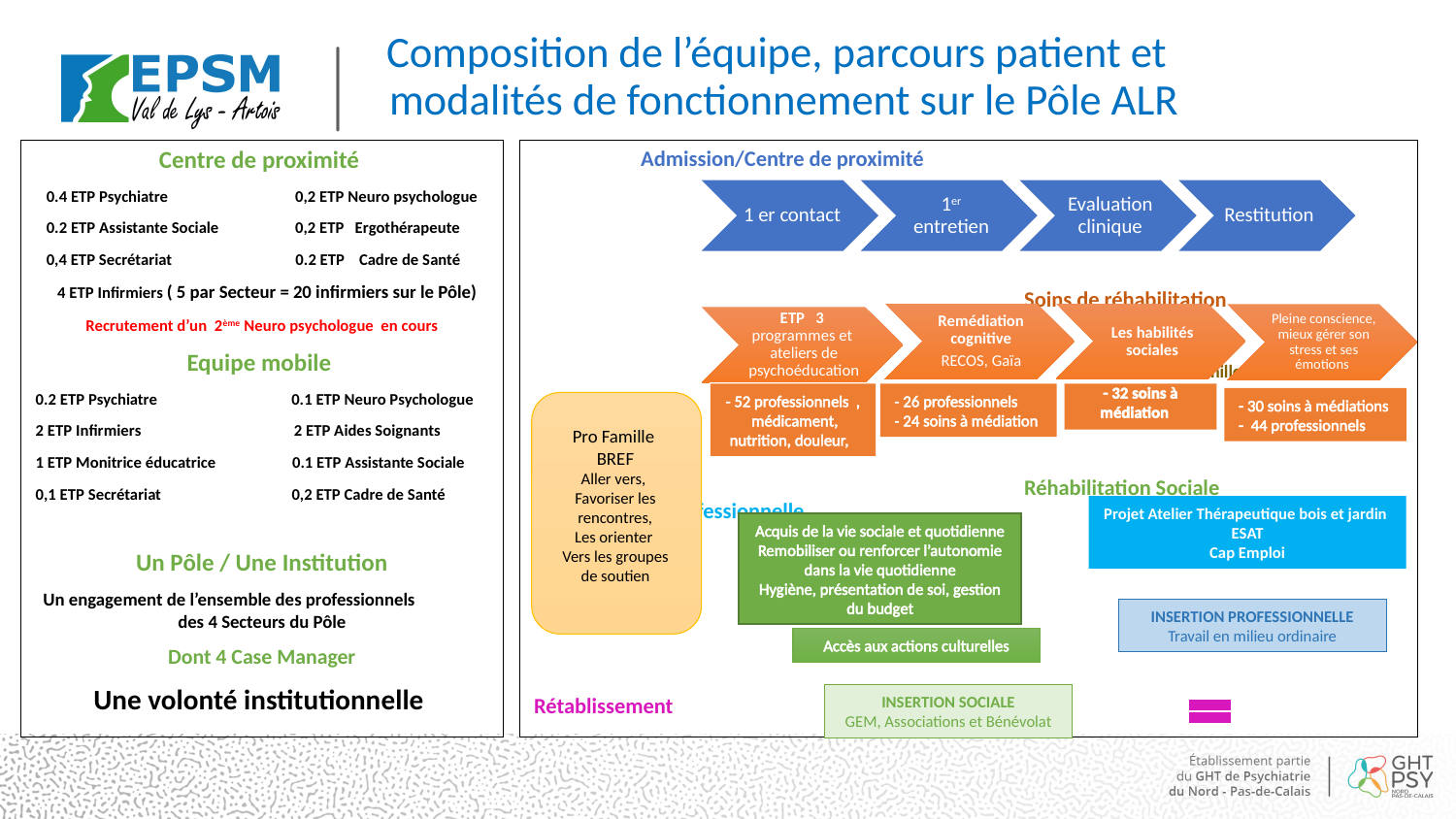

# Composition de l’équipe, parcours patient et             		modalités de fonctionnement sur le Pôle ALR
ETP   3  programmes et  ateliers de psychoéducation
Remédiation cognitive
RECOS, Gaïa
Les habilités sociales
Pleine conscience, mieux gérer son stress et ses émotions
1 er contact
1er entretien
Evaluation clinique
Restitution
Centre de proximité
   0.4 ETP Psychiatre                                   0,2 ETP Neuro psychologue
   0.2 ETP Assistante Sociale                     0,2 ETP   Ergothérapeute
   0,4 ETP Secrétariat                                  0.2 ETP    Cadre de Santé
      4 ETP Infirmiers ( 5 par Secteur = 20 infirmiers sur le Pôle)
Recrutement d’un  2ème Neuro psychologue  en cours
Equipe mobile
0.2 ETP Psychiatre                                     0.1 ETP Neuro Psychologue
2 ETP Infirmiers                                          2 ETP Aides Soignants
1 ETP Monitrice éducatrice                     0.1 ETP Assistante Sociale
0,1 ETP Secrétariat                                    0,2 ETP Cadre de Santé

Un Pôle / Une Institution
Un engagement de l’ensemble des professionnels                 des 4 Secteurs du Pôle
Dont 4 Case Manager
Une volonté institutionnelle
                      Admission/Centre de proximité                                                                                                                                                                                                                        																													                    Soins de réhabilitation  																	        Soutien des Familles																											                         	                    Réhabilitation Sociale                      Réhabilitation Professionnelle

                                                                                                                                                                            						         Rétablissement

- 52 professionnels  ,  médicament, nutrition, douleur,
- 26 professionnels
- 24 soins à médiation
- 32 soins à médiation
- 30 soins à médiations -  44 professionnels

Pro Famille
BREF
Aller vers,
Favoriser les rencontres,
Les orienter
Vers les groupes de soutien
Projet Atelier Thérapeutique bois et jardin
ESAT
Cap Emploi
Acquis de la vie sociale et quotidienne
Remobiliser ou renforcer l’autonomie dans la vie quotidienne
Hygiène, présentation de soi, gestion du budget
INSERTION PROFESSIONNELLE
Travail en milieu ordinaire
Accès aux actions culturelles
INSERTION SOCIALE
GEM, Associations et Bénévolat